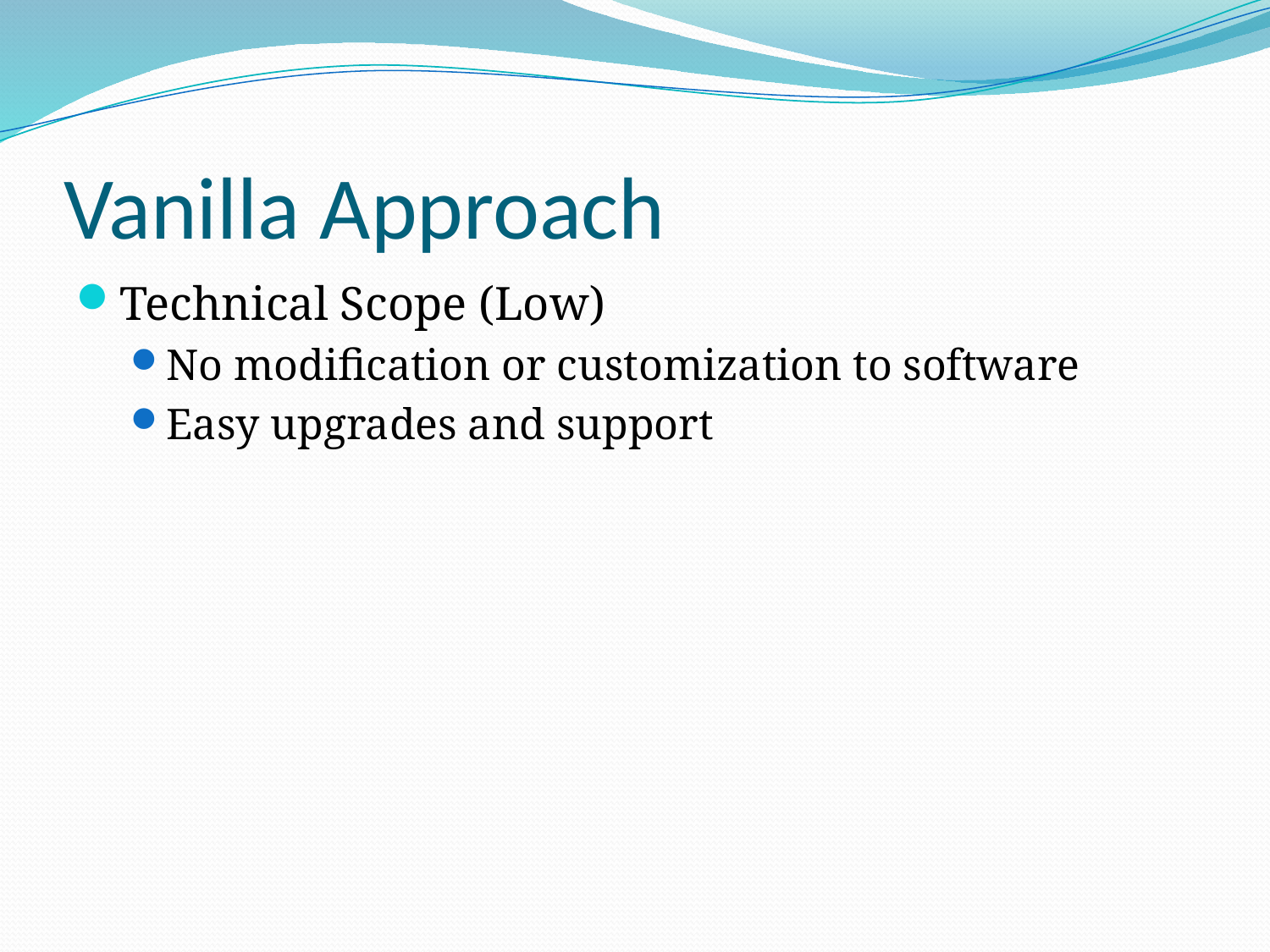

# Vanilla Approach
Technical Scope (Low)
No modification or customization to software
Easy upgrades and support